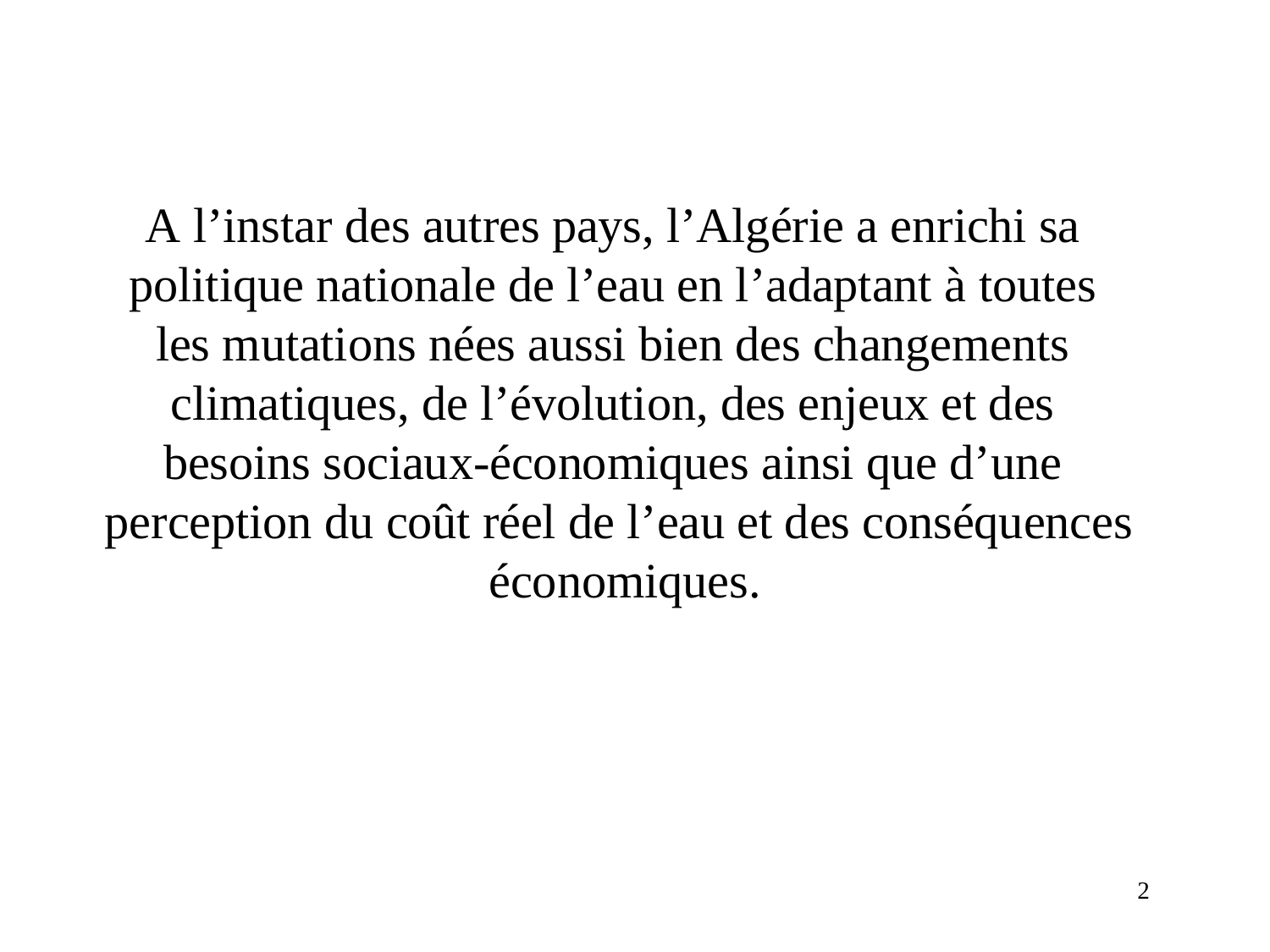

A l’instar des autres pays, l’Algérie a enrichi sa  politique nationale de l’eau en l’adaptant à toutes  les mutations nées aussi bien des changements  climatiques, de l’évolution, des enjeux et des  besoins sociaux-économiques ainsi que d’une  perception du coût réel de l’eau et des conséquences  économiques.
2